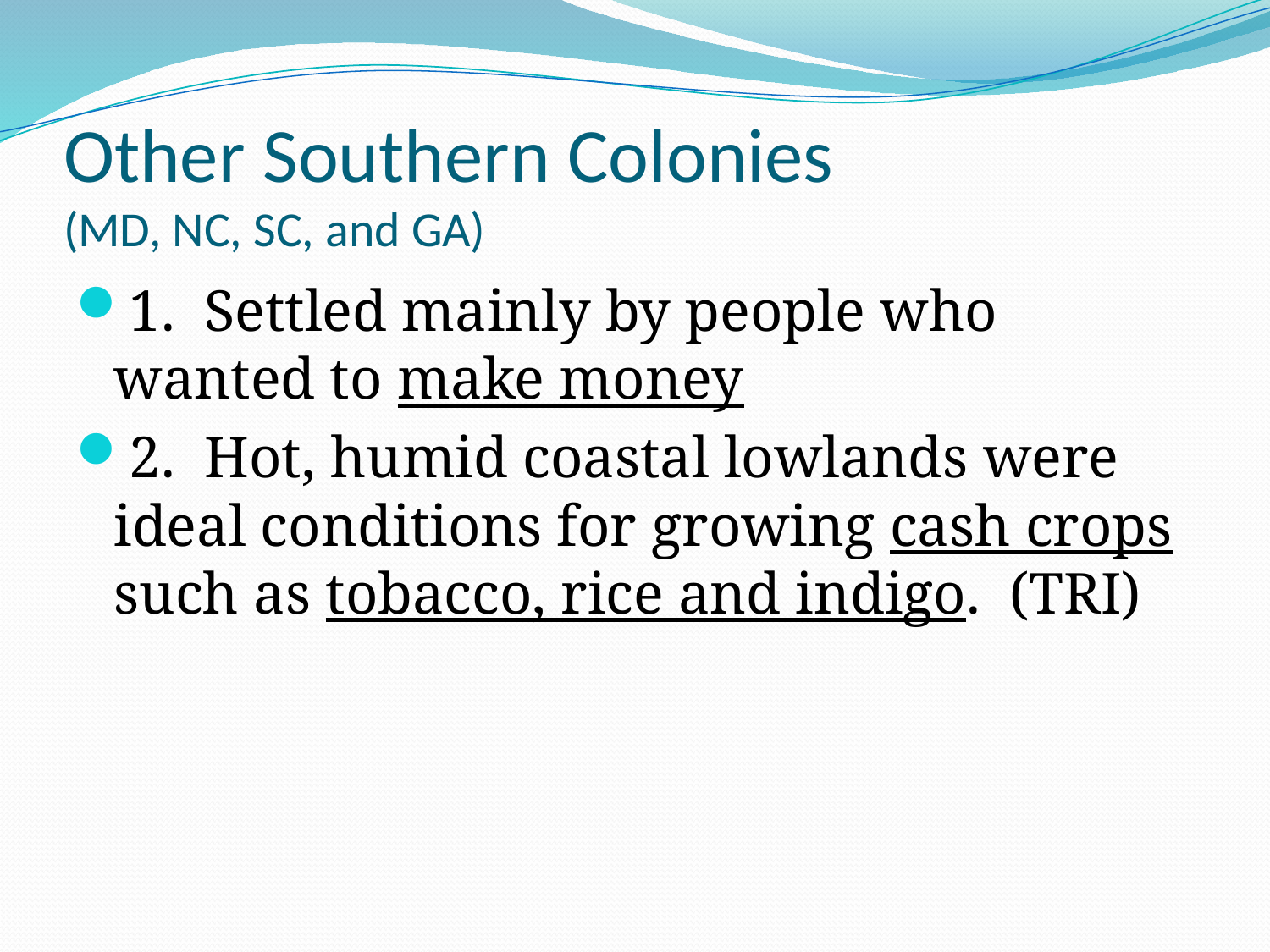

# Other Southern Colonies (MD, NC, SC, and GA)
1.  Settled mainly by people who wanted to make money
2.  Hot, humid coastal lowlands were ideal conditions for growing cash crops such as tobacco, rice and indigo.  (TRI)